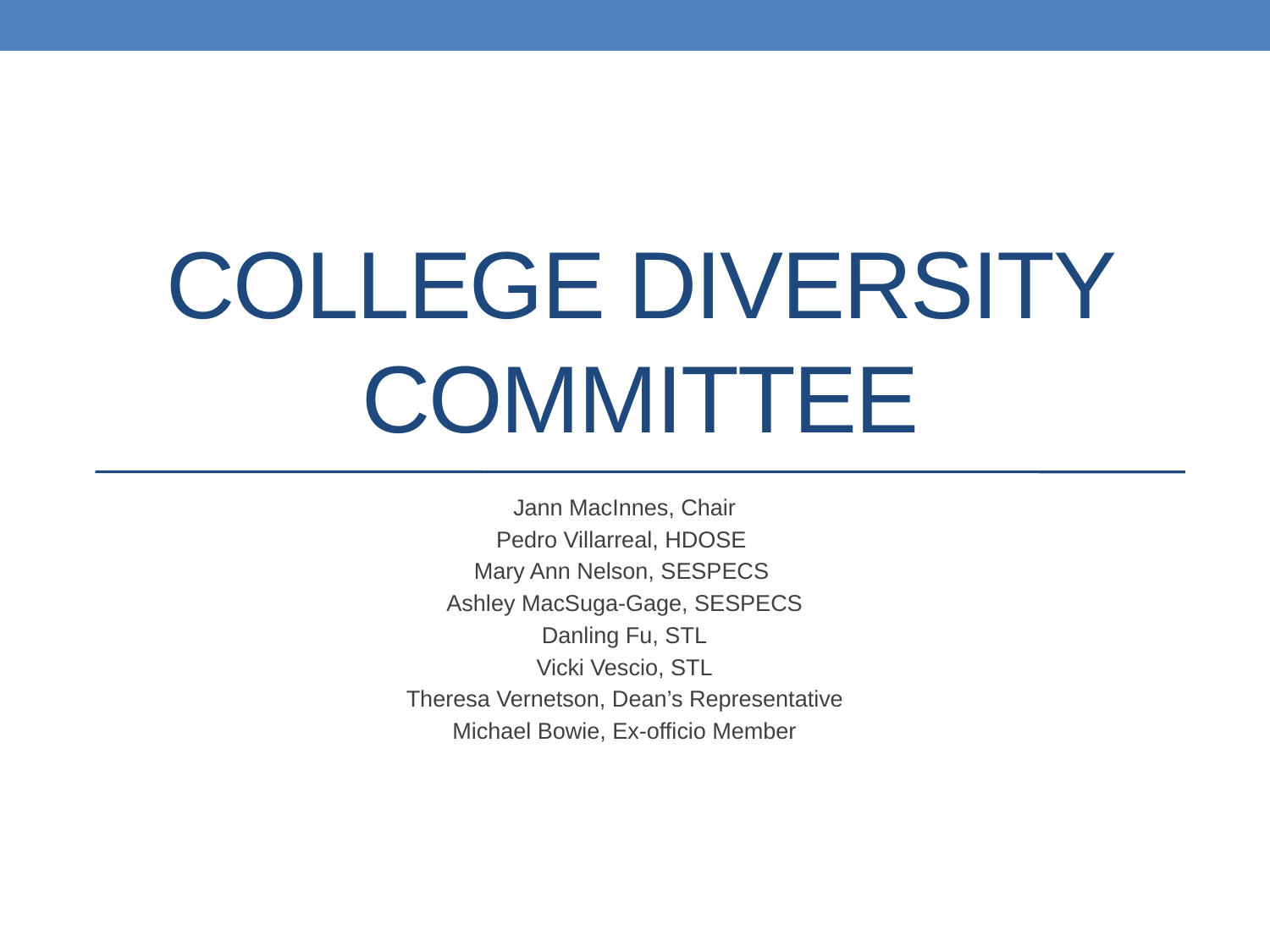

# College Diversity Committee
Jann MacInnes, Chair
Pedro Villarreal, HDOSE
Mary Ann Nelson, SESPECS
Ashley MacSuga-Gage, SESPECS
Danling Fu, STL
Vicki Vescio, STL
Theresa Vernetson, Dean’s Representative
Michael Bowie, Ex-officio Member